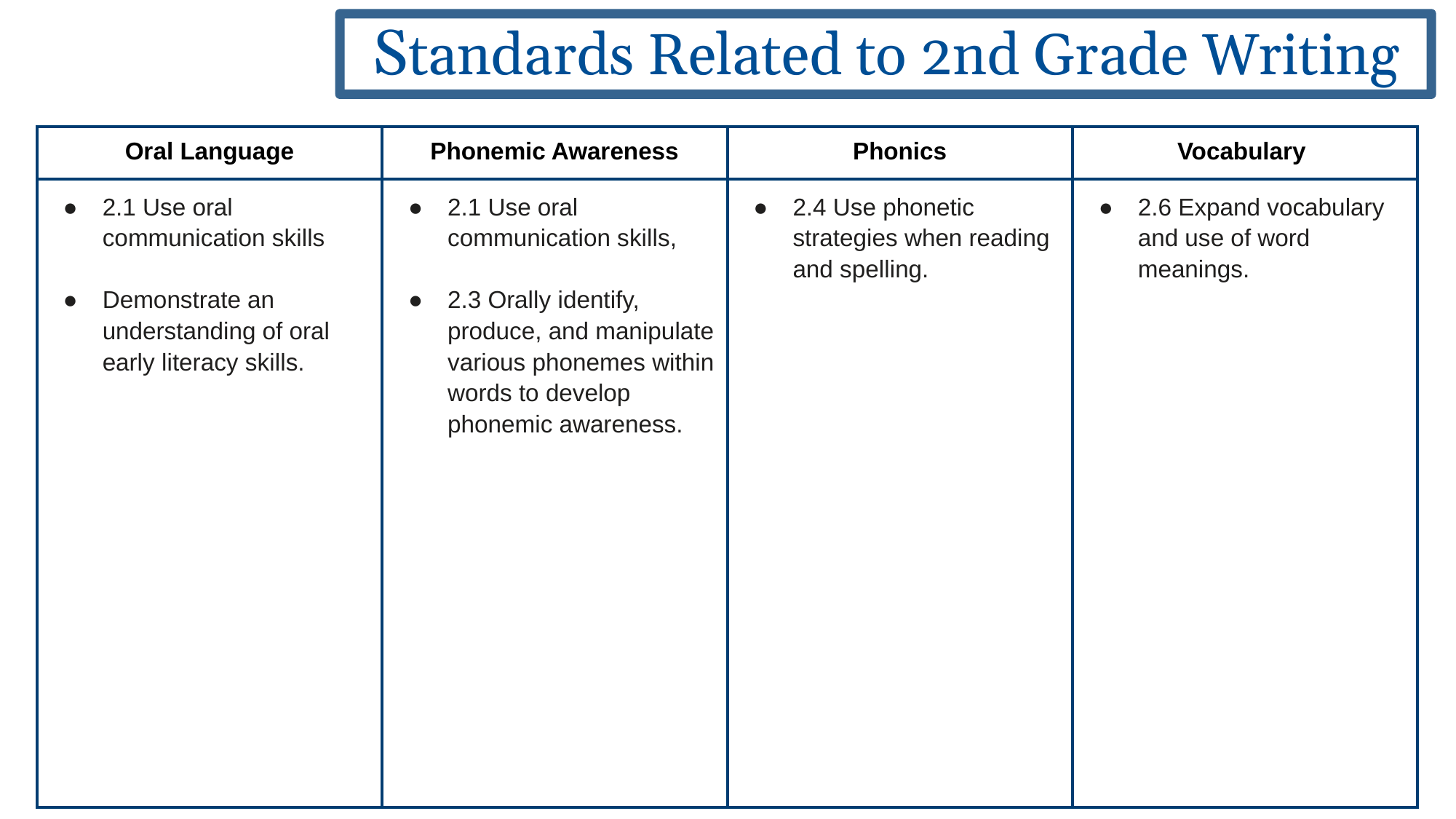

# Standards Related to 2nd Grade Writing
| Oral Language | Phonemic Awareness | Phonics | Vocabulary |
| --- | --- | --- | --- |
| 2.1 Use oral communication skills Demonstrate an understanding of oral early literacy skills. | 2.1 Use oral communication skills, 2.3 Orally identify, produce, and manipulate various phonemes within words to develop phonemic awareness. | 2.4 Use phonetic strategies when reading and spelling. | 2.6 Expand vocabulary and use of word meanings. |
|  |  |  |  |